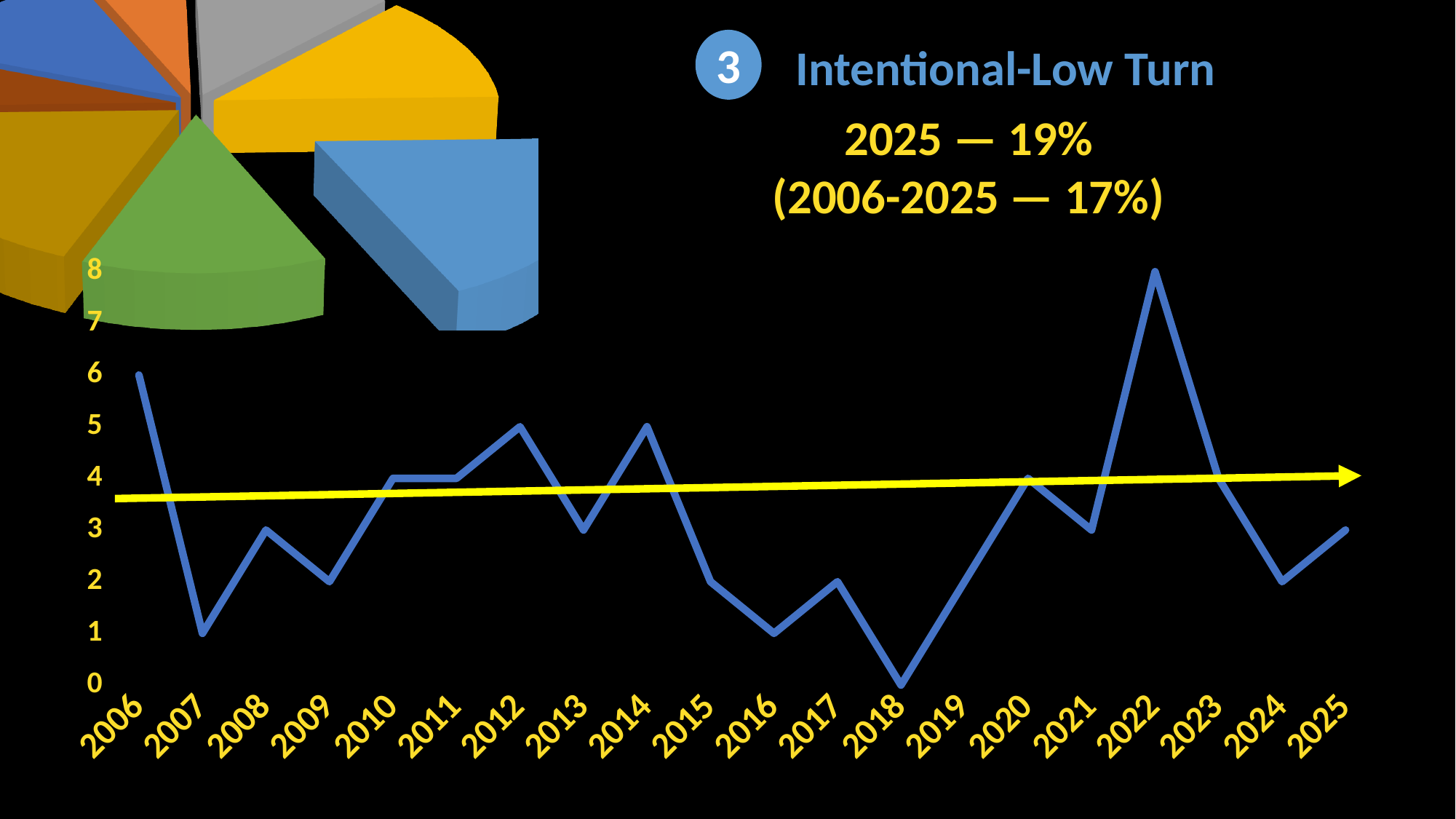

[unsupported chart]

3
Intentional-Low Turn
2025 — 19%
(2006-2025 — 17%)

### Chart

| Category | Intentional-Low Turn |
|---|---|
| 2006 | 6.0 |
| 2007 | 1.0 |
| 2008 | 3.0 |
| 2009 | 2.0 |
| 2010 | 4.0 |
| 2011 | 4.0 |
| 2012 | 5.0 |
| 2013 | 3.0 |
| 2014 | 5.0 |
| 2015 | 2.0 |
| 2016 | 1.0 |
| 2017 | 2.0 |
| 2018 | None |
| 2019 | 2.0 |
| 2020 | 4.0 |
| 2021 | 3.0 |
| 2022 | 8.0 |
| 2023 | 4.0 |
| 2024 | 2.0 |
| 2025 | 3.0 |